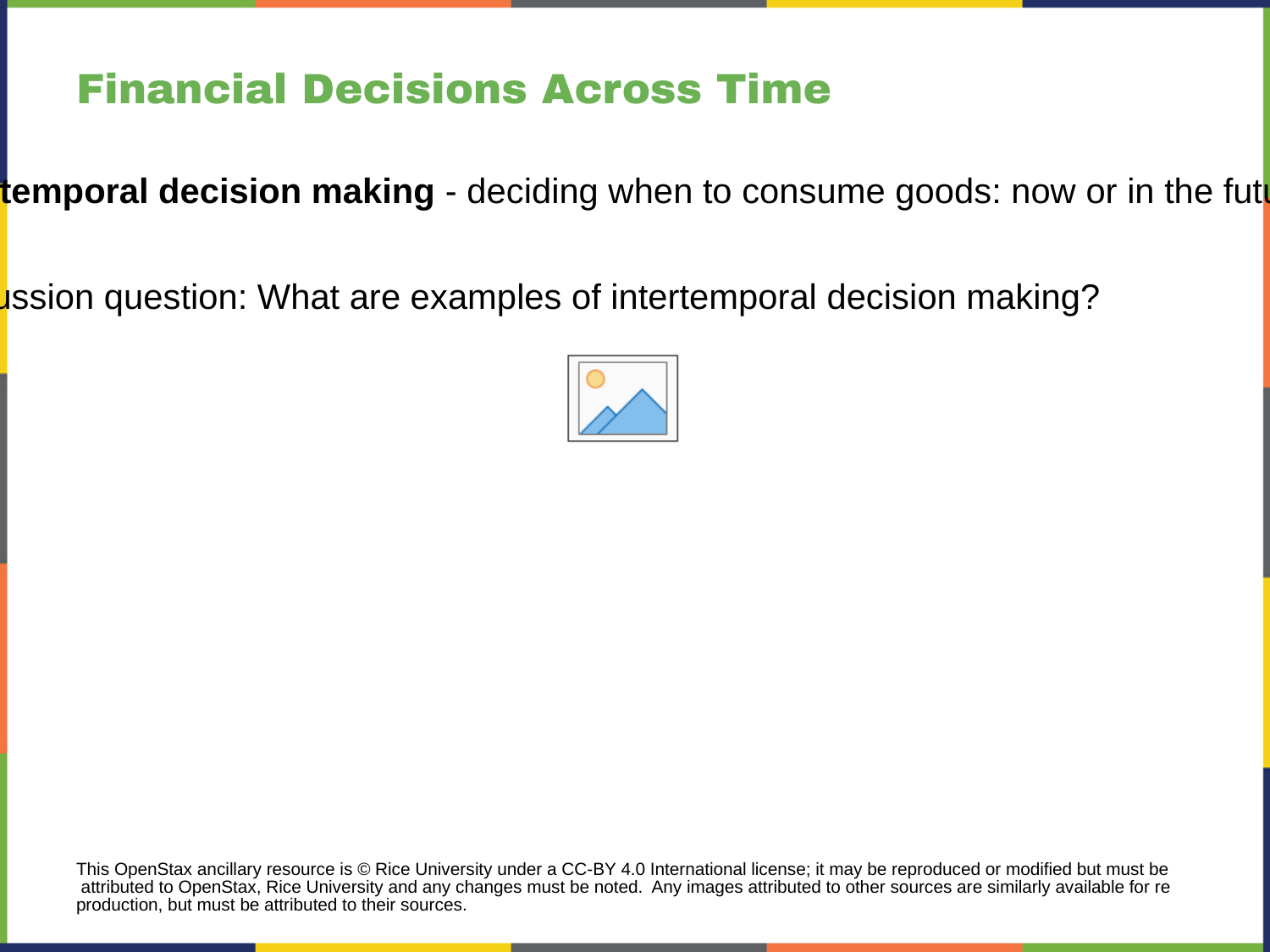

# Financial Decisions Across Time
Intertemporal decision making - deciding when to consume goods: now or in the future.

Discussion question: What are examples of intertemporal decision making?
This OpenStax ancillary resource is © Rice University under a CC-BY 4.0 International license; it may be reproduced or modified but must be attributed to OpenStax, Rice University and any changes must be noted.  Any images attributed to other sources are similarly available for reproduction, but must be attributed to their sources.